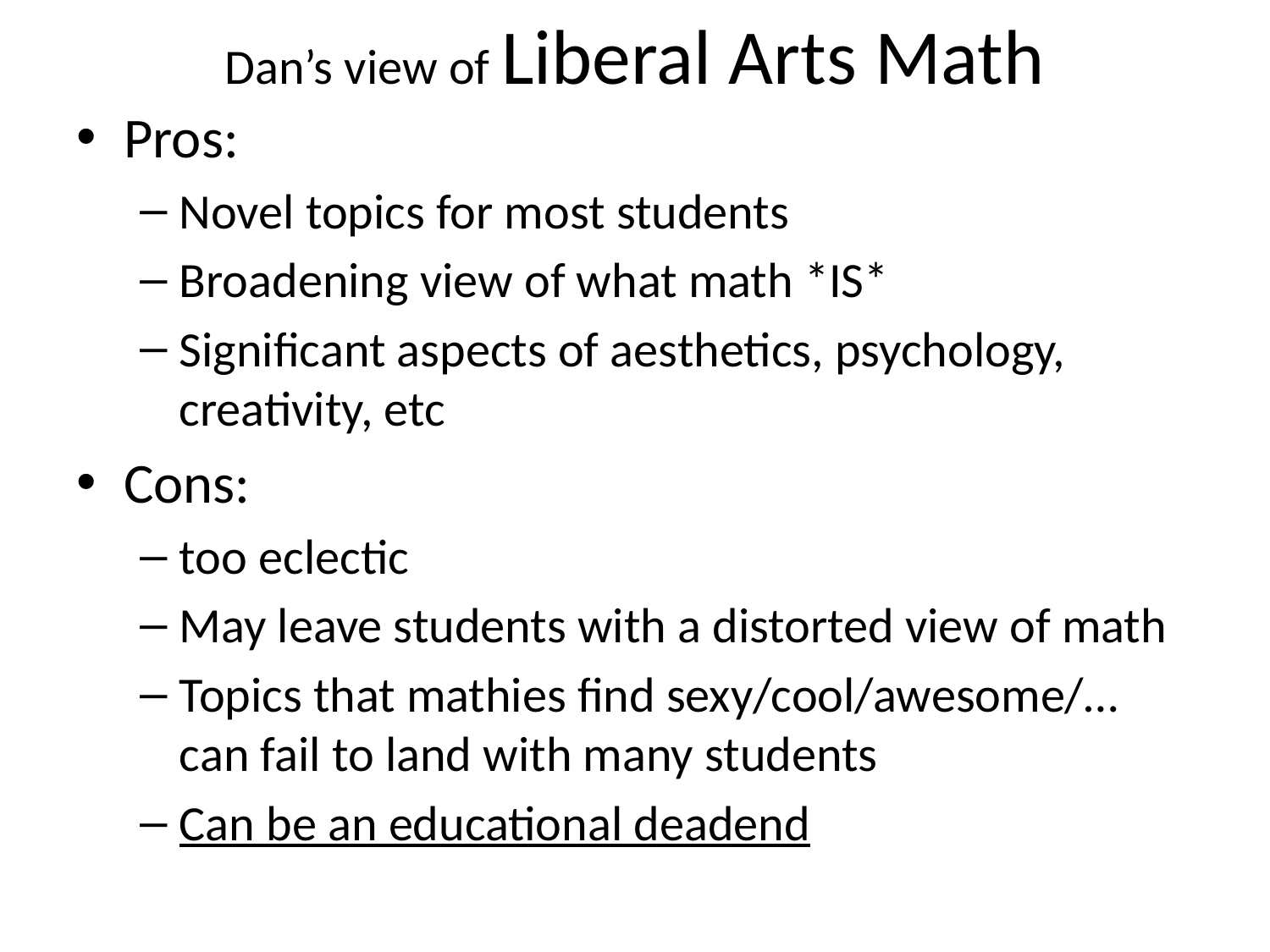

# Dan’s view of Liberal Arts Math
Pros:
Novel topics for most students
Broadening view of what math *IS*
Significant aspects of aesthetics, psychology, creativity, etc
Cons:
too eclectic
May leave students with a distorted view of math
Topics that mathies find sexy/cool/awesome/… can fail to land with many students
Can be an educational deadend